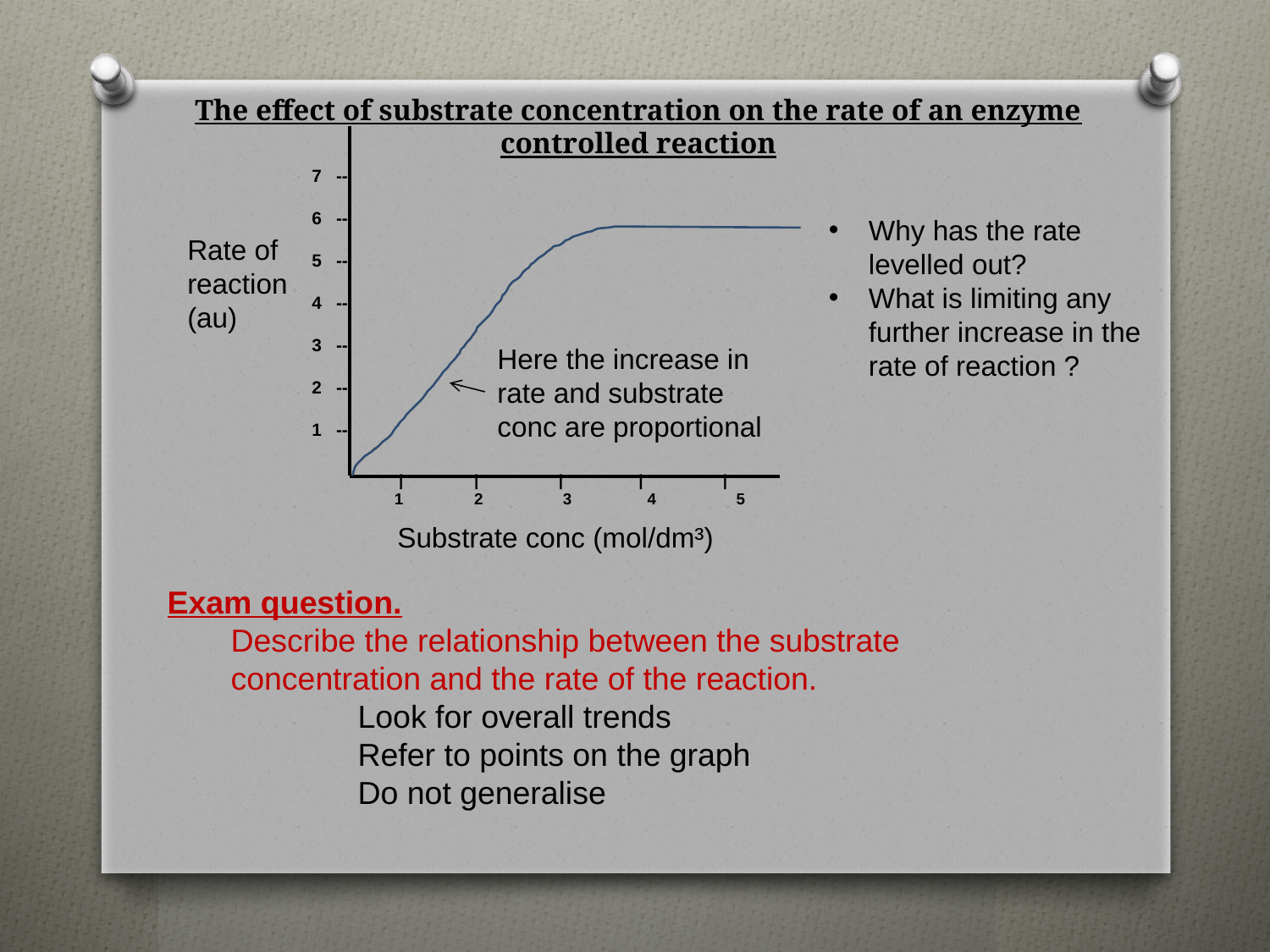

# The effect of substrate concentration on the rate of an enzyme controlled reaction

7   --

6   --

5   --

4   --

3   --

2   --

1   --

Why has the rate levelled out?
What is limiting any further increase in the rate of reaction ?
Rate of reaction
(au)

Here the increase in rate and substrate conc are proportional
 |                |                  |                 |                  |
1                2                  3                 4                  5
Substrate conc (mol/dm³)
Exam question.
Describe the relationship between the substrate concentration and the rate of the reaction.
	Look for overall trends
	Refer to points on the graph
	Do not generalise